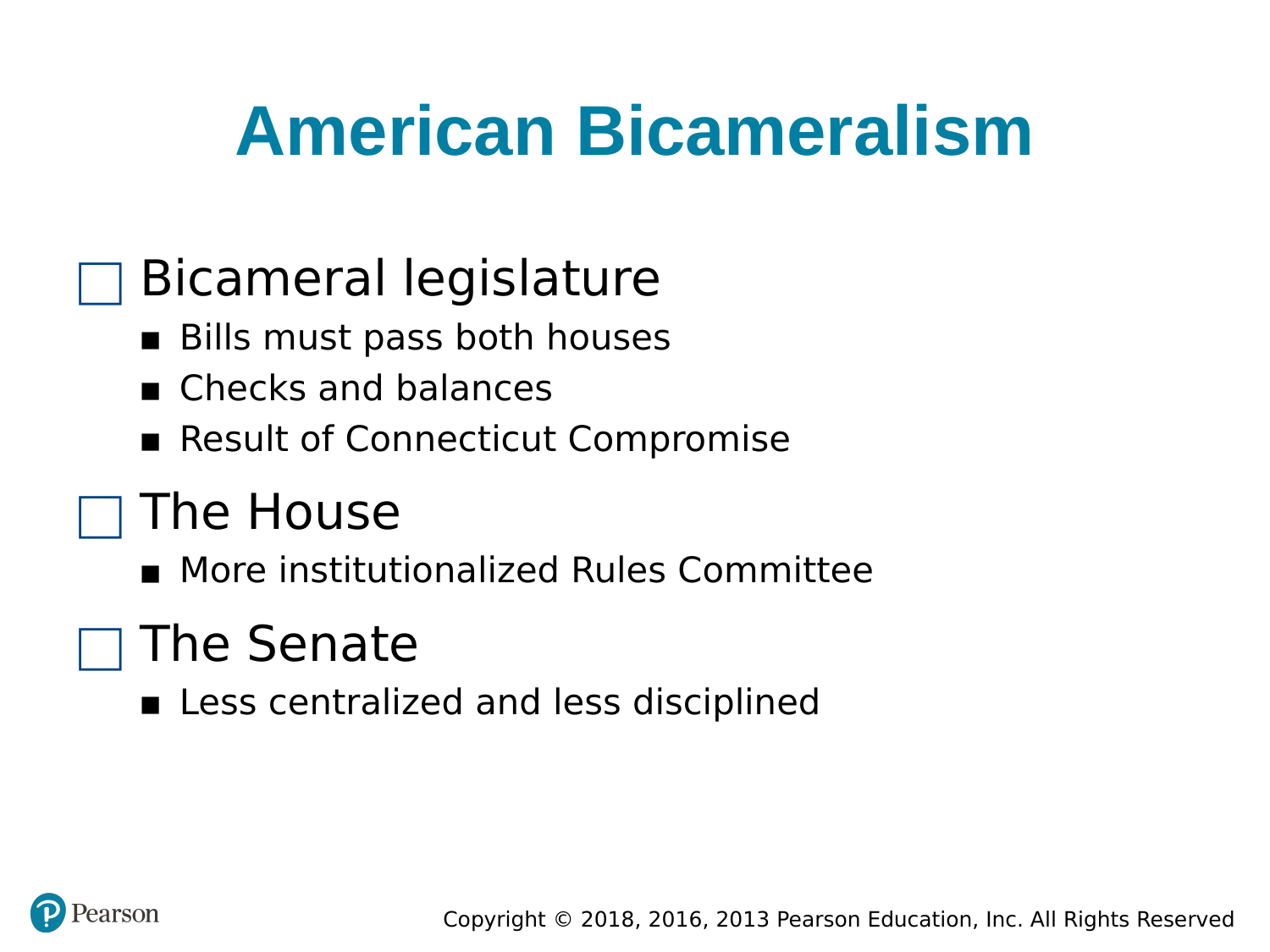

# American Bicameralism
Bicameral legislature
Bills must pass both houses
Checks and balances
Result of Connecticut Compromise
The House
More institutionalized Rules Committee
The Senate
Less centralized and less disciplined